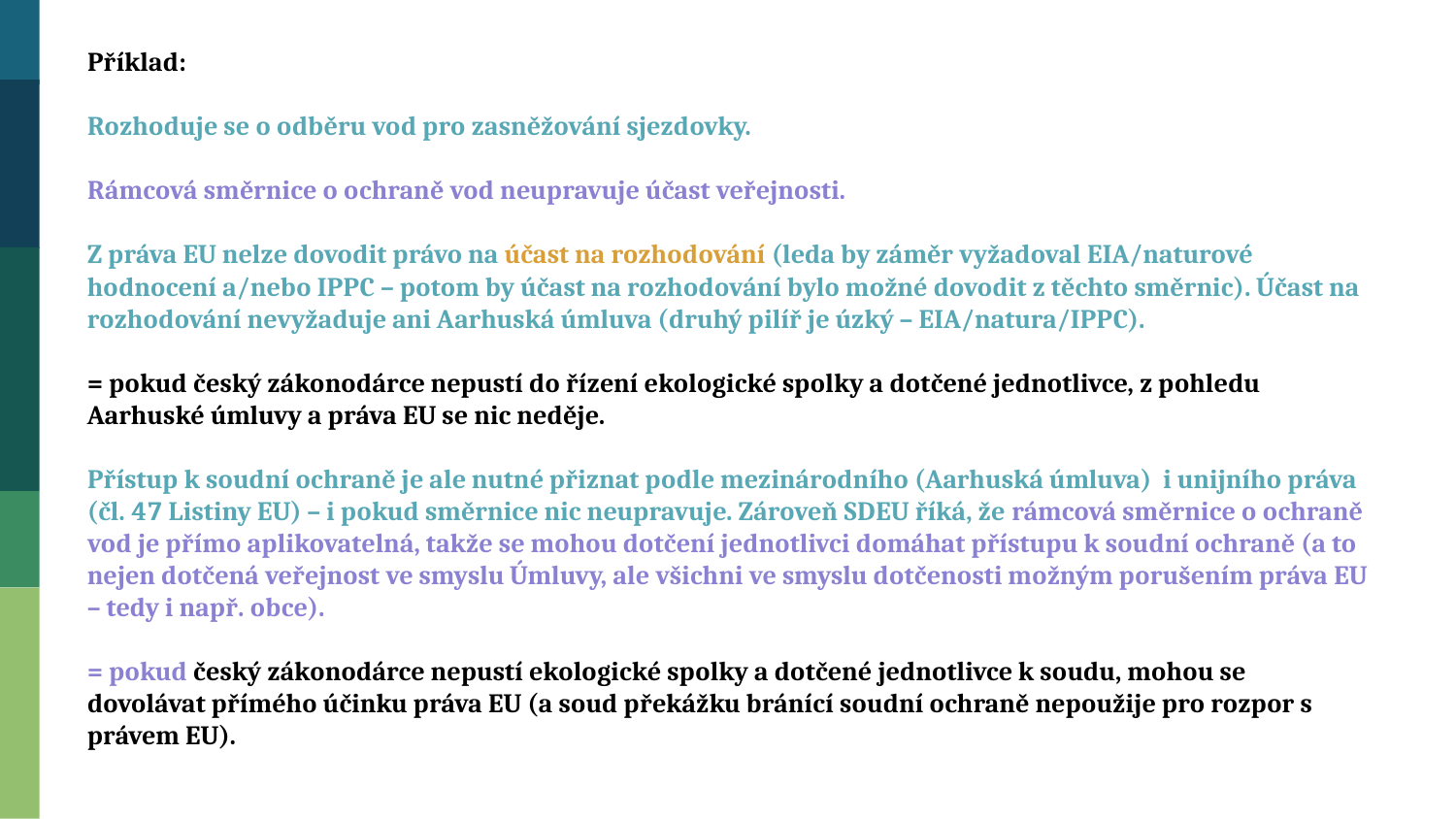

Příklad:

Rozhoduje se o odběru vod pro zasněžování sjezdovky.

Rámcová směrnice o ochraně vod neupravuje účast veřejnosti.

Z práva EU nelze dovodit právo na účast na rozhodování (leda by záměr vyžadoval EIA/naturové hodnocení a/nebo IPPC – potom by účast na rozhodování bylo možné dovodit z těchto směrnic). Účast na rozhodování nevyžaduje ani Aarhuská úmluva (druhý pilíř je úzký – EIA/natura/IPPC).

= pokud český zákonodárce nepustí do řízení ekologické spolky a dotčené jednotlivce, z pohledu Aarhuské úmluvy a práva EU se nic neděje.

Přístup k soudní ochraně je ale nutné přiznat podle mezinárodního (Aarhuská úmluva)  i unijního práva (čl. 47 Listiny EU) – i pokud směrnice nic neupravuje. Zároveň SDEU říká, že rámcová směrnice o ochraně vod je přímo aplikovatelná, takže se mohou dotčení jednotlivci domáhat přístupu k soudní ochraně (a to nejen dotčená veřejnost ve smyslu Úmluvy, ale všichni ve smyslu dotčenosti možným porušením práva EU – tedy i např. obce).

= pokud český zákonodárce nepustí ekologické spolky a dotčené jednotlivce k soudu, mohou se dovolávat přímého účinku práva EU (a soud překážku bránící soudní ochraně nepoužije pro rozpor s právem EU).